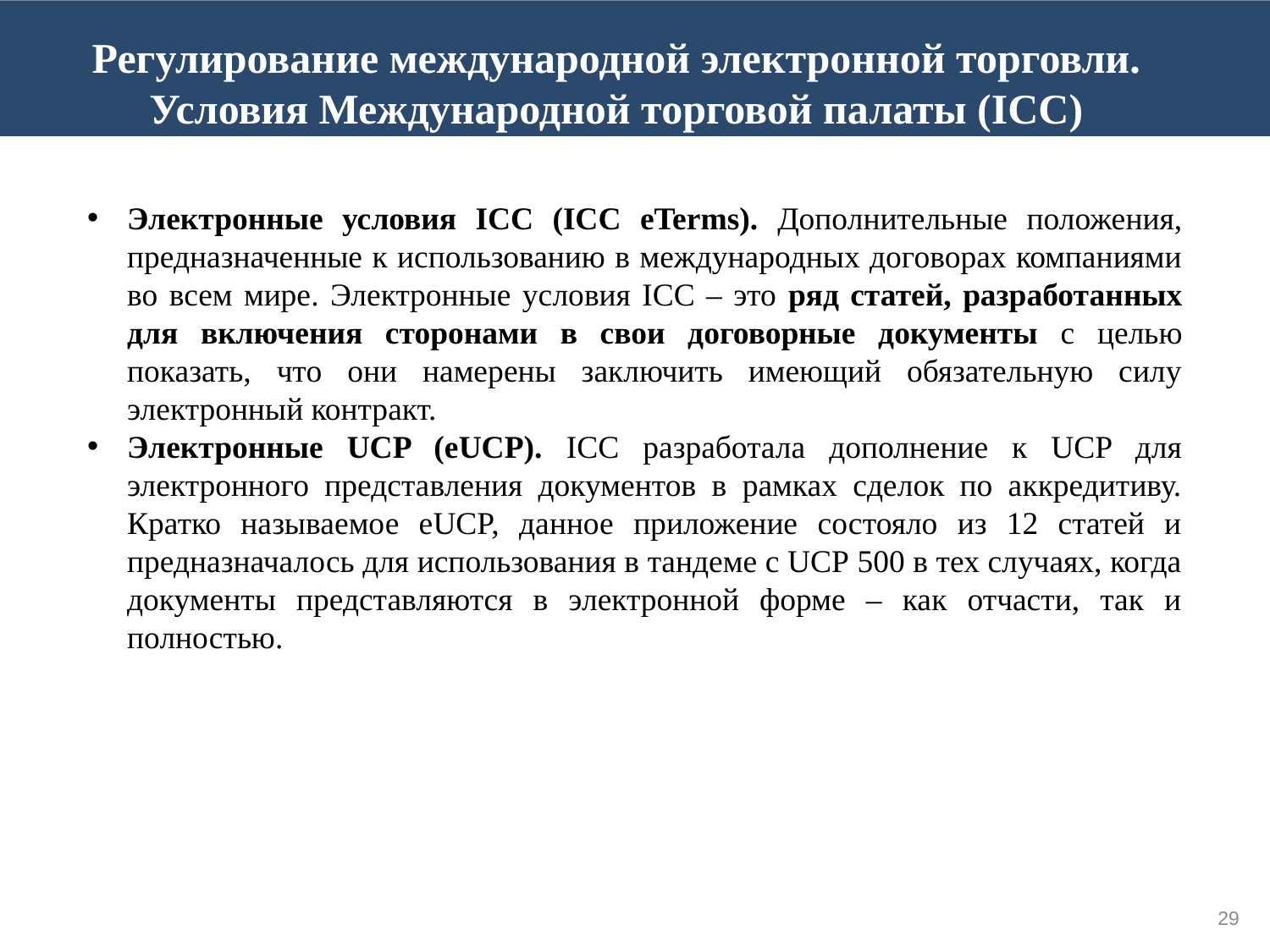

Регулирование международной электронной торговли.
Условия Международной торговой палаты (ICC)

Источник: Нестеров А.К. Международная электронная торговля // Энциклопедия Нестеровых - http://odiplom.ru/lab/mezhdunarodnaya-elektronnaya-torgovlya.html

Источник: Нестеров А.К. Международная электронная торговля // Энциклопедия Нестеровых - http://odiplom.ru/lab/mezhdunarodnaya-elektronnaya-torgovlya.html
Электронные условия ICC (ICC eTerms). Дополнительные положения, предназначенные к использованию в международных договорах компаниями во всем мире. Электронные условия ICC – это ряд статей, разработанных для включения сторонами в свои договорные документы с целью показать, что они намерены заключить имеющий обязательную силу электронный контракт.
Электронные UCP (eUCP). ICC разработала дополнение к UCP для электронного представления документов в рамках сделок по аккредитиву. Кратко называемое eUCP, данное приложение состояло из 12 статей и предназначалось для использования в тандеме с UCР 500 в тех случаях, когда документы представляются в электронной форме – как отчасти, так и полностью.

29